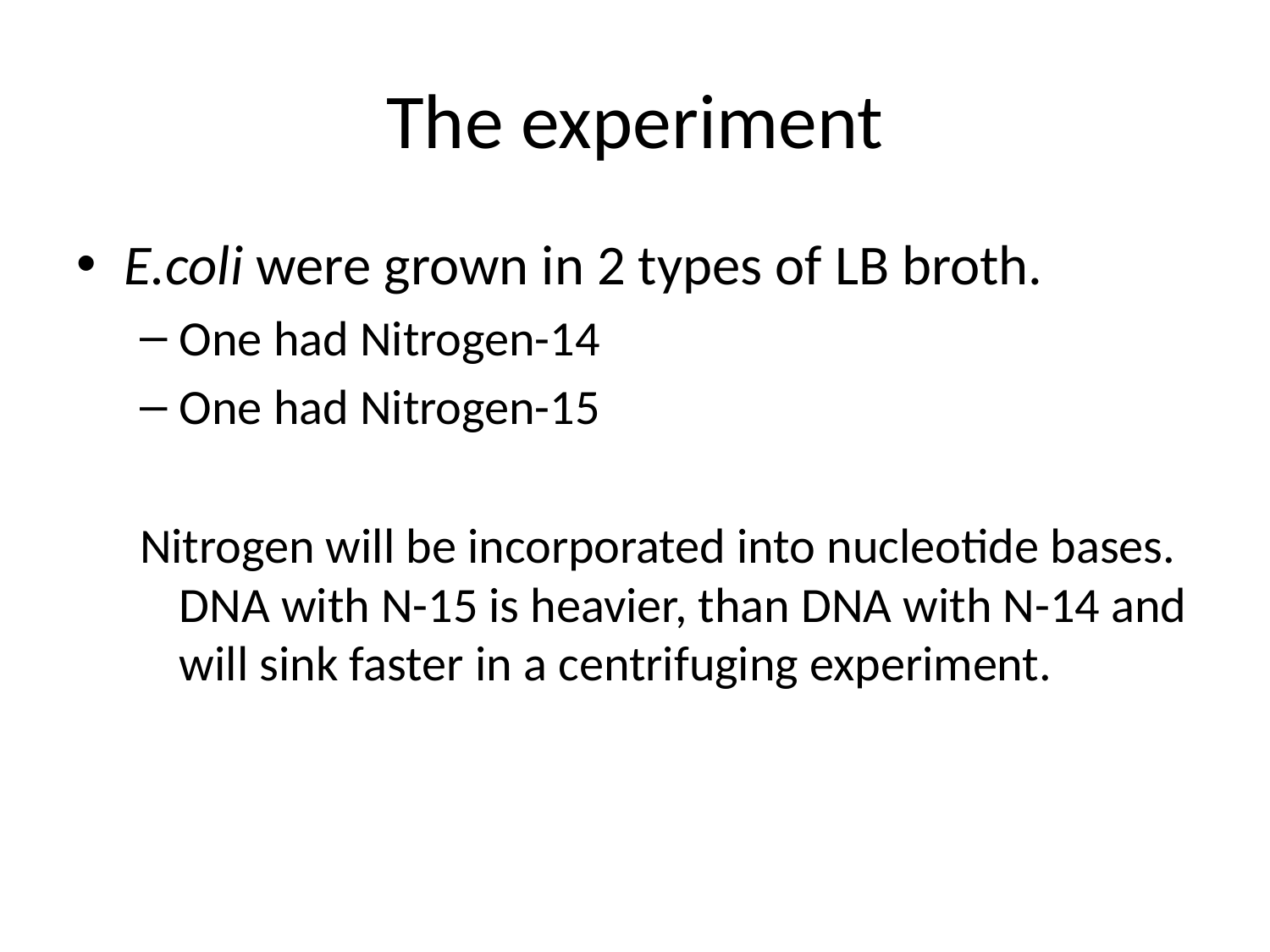

The experiment
E.coli were grown in 2 types of LB broth.
One had Nitrogen-14
One had Nitrogen-15

Nitrogen will be incorporated into nucleotide bases. DNA with N-15 is heavier, than DNA with N-14 and will sink faster in a centrifuging experiment.